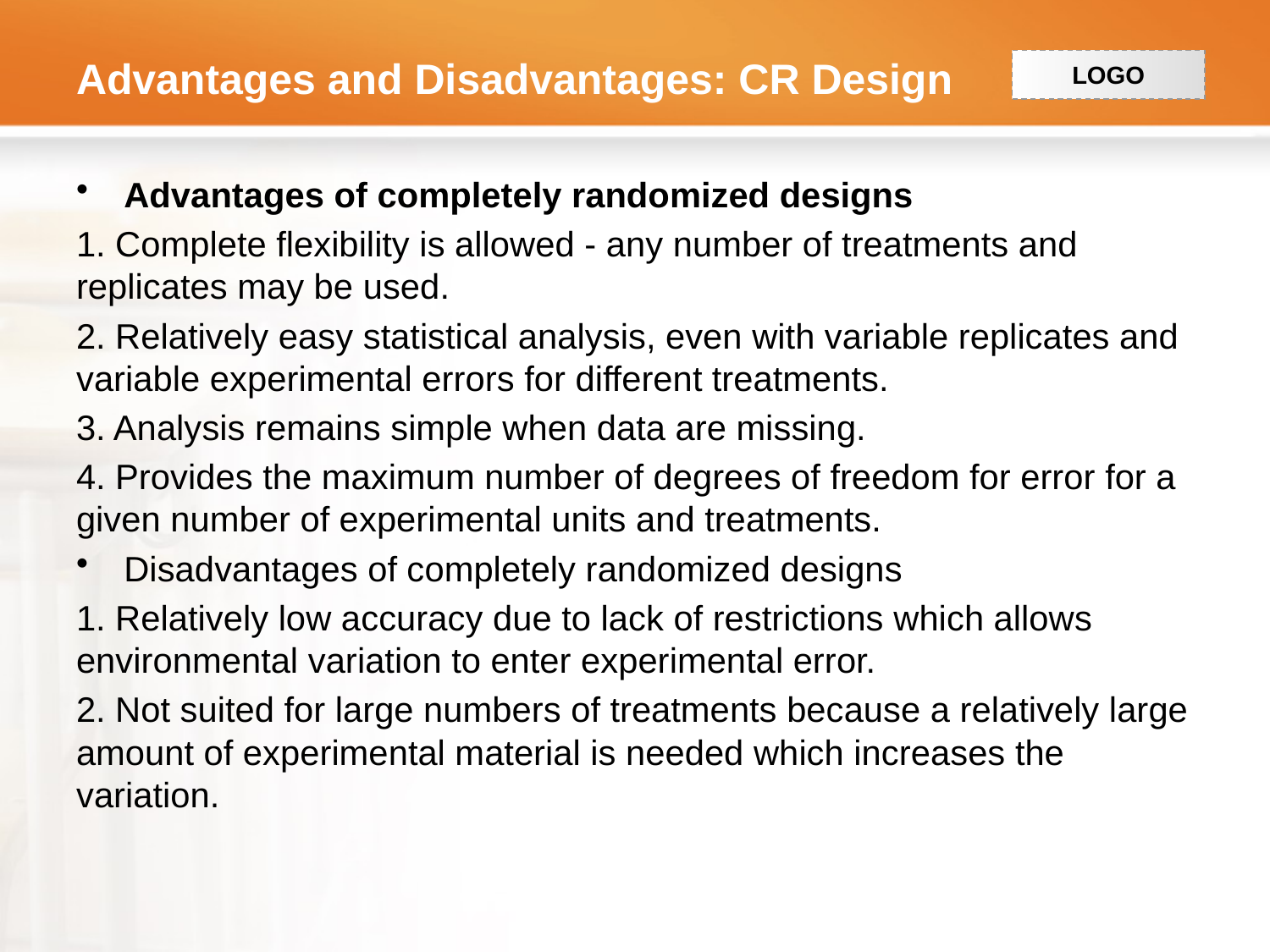

# Advantages and Disadvantages: CR Design
Advantages of completely randomized designs
1. Complete flexibility is allowed - any number of treatments and replicates may be used.
2. Relatively easy statistical analysis, even with variable replicates and variable experimental errors for different treatments.
3. Analysis remains simple when data are missing.
4. Provides the maximum number of degrees of freedom for error for a given number of experimental units and treatments.
Disadvantages of completely randomized designs
1. Relatively low accuracy due to lack of restrictions which allows environmental variation to enter experimental error.
2. Not suited for large numbers of treatments because a relatively large amount of experimental material is needed which increases the variation.